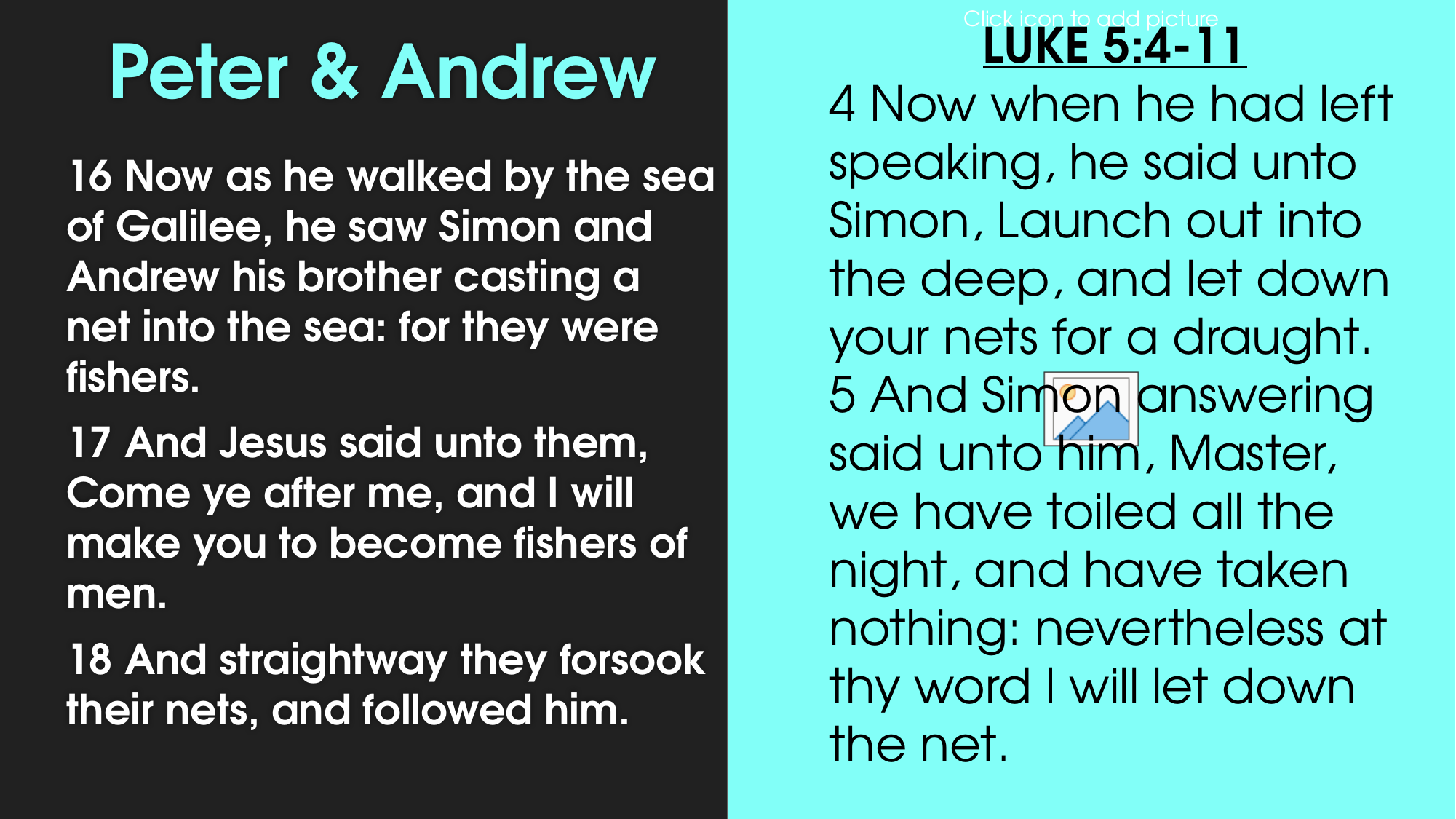

# Peter & Andrew
LUKE 5:4-11
4 Now when he had left speaking, he said unto Simon, Launch out into the deep, and let down your nets for a draught.
5 And Simon answering said unto him, Master, we have toiled all the night, and have taken nothing: nevertheless at thy word I will let down the net.
16 Now as he walked by the sea of Galilee, he saw Simon and Andrew his brother casting a net into the sea: for they were fishers.
17 And Jesus said unto them, Come ye after me, and I will make you to become fishers of men.
18 And straightway they forsook their nets, and followed him.